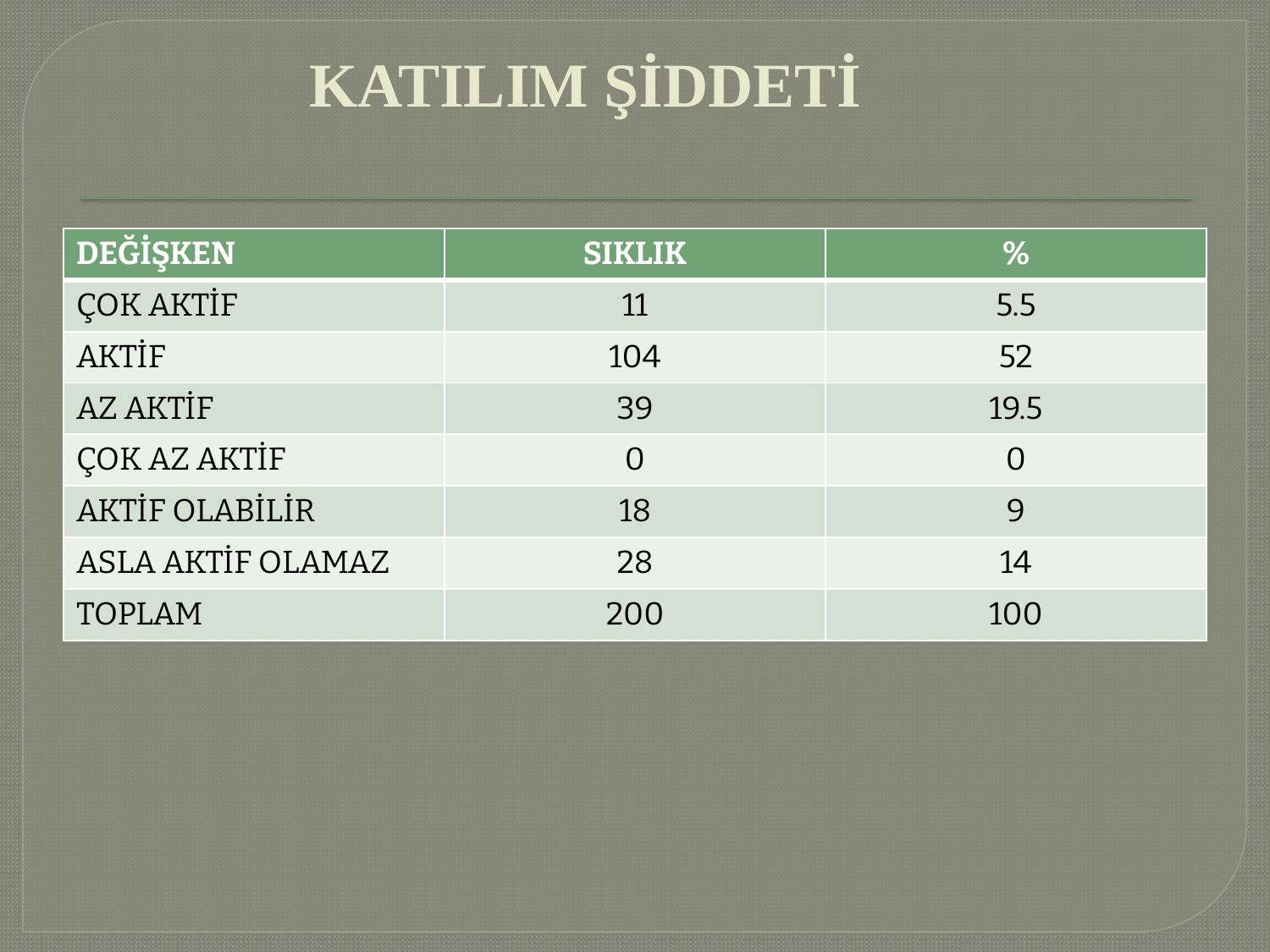

# KATILIM ŞİDDETİ
| DEĞİŞKEN | SIKLIK | % |
| --- | --- | --- |
| ÇOK AKTİF | 11 | 5.5 |
| AKTİF | 104 | 52 |
| AZ AKTİF | 39 | 19.5 |
| ÇOK AZ AKTİF | 0 | 0 |
| AKTİF OLABİLİR | 18 | 9 |
| ASLA AKTİF OLAMAZ | 28 | 14 |
| TOPLAM | 200 | 100 |